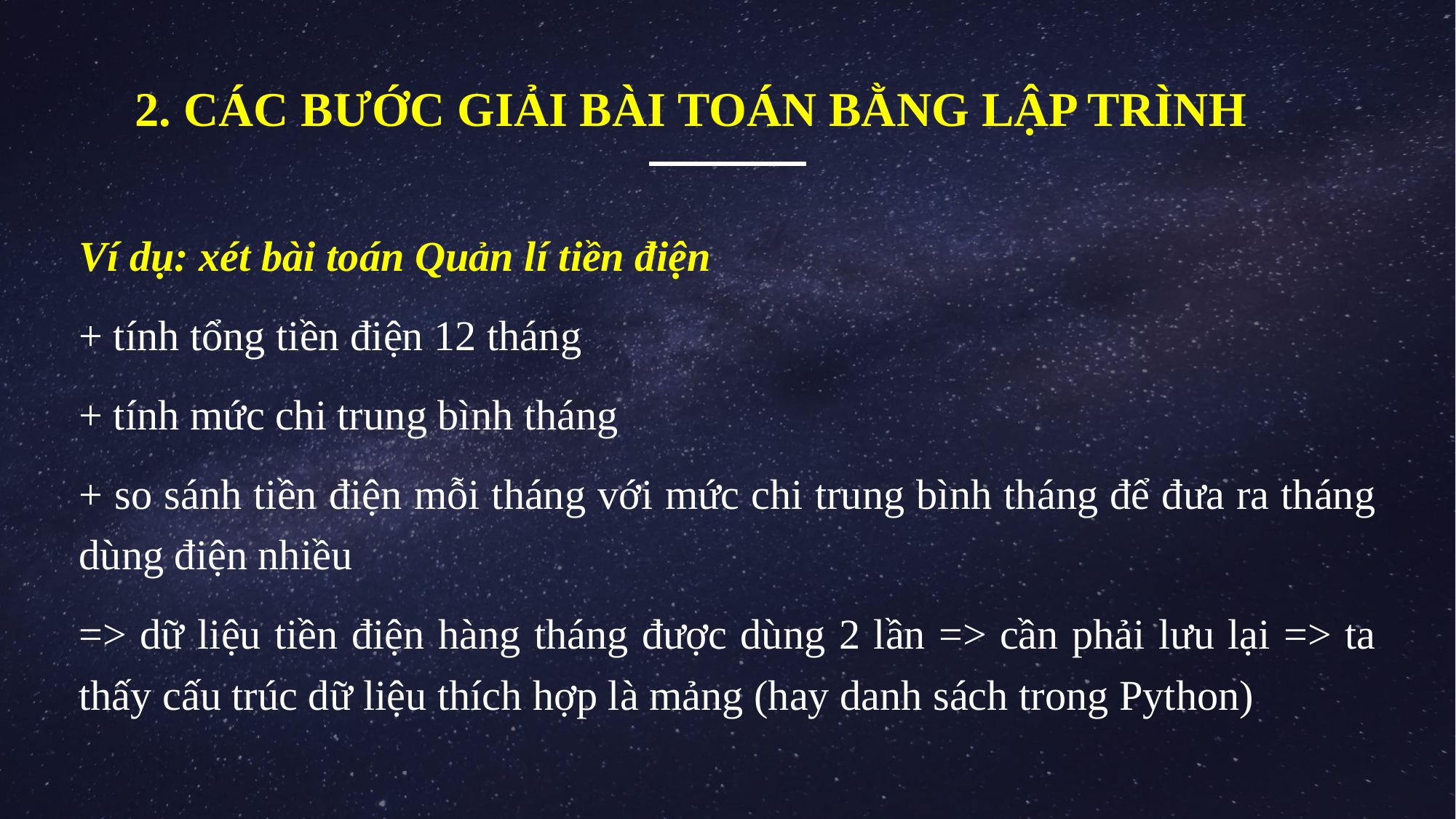

# 2. Các bước giải bài toán bằng lập trình
Ví dụ: xét bài toán Quản lí tiền điện
+ tính tổng tiền điện 12 tháng
+ tính mức chi trung bình tháng
+ so sánh tiền điện mỗi tháng với mức chi trung bình tháng để đưa ra tháng dùng điện nhiều
=> dữ liệu tiền điện hàng tháng được dùng 2 lần => cần phải lưu lại => ta thấy cấu trúc dữ liệu thích hợp là mảng (hay danh sách trong Python)